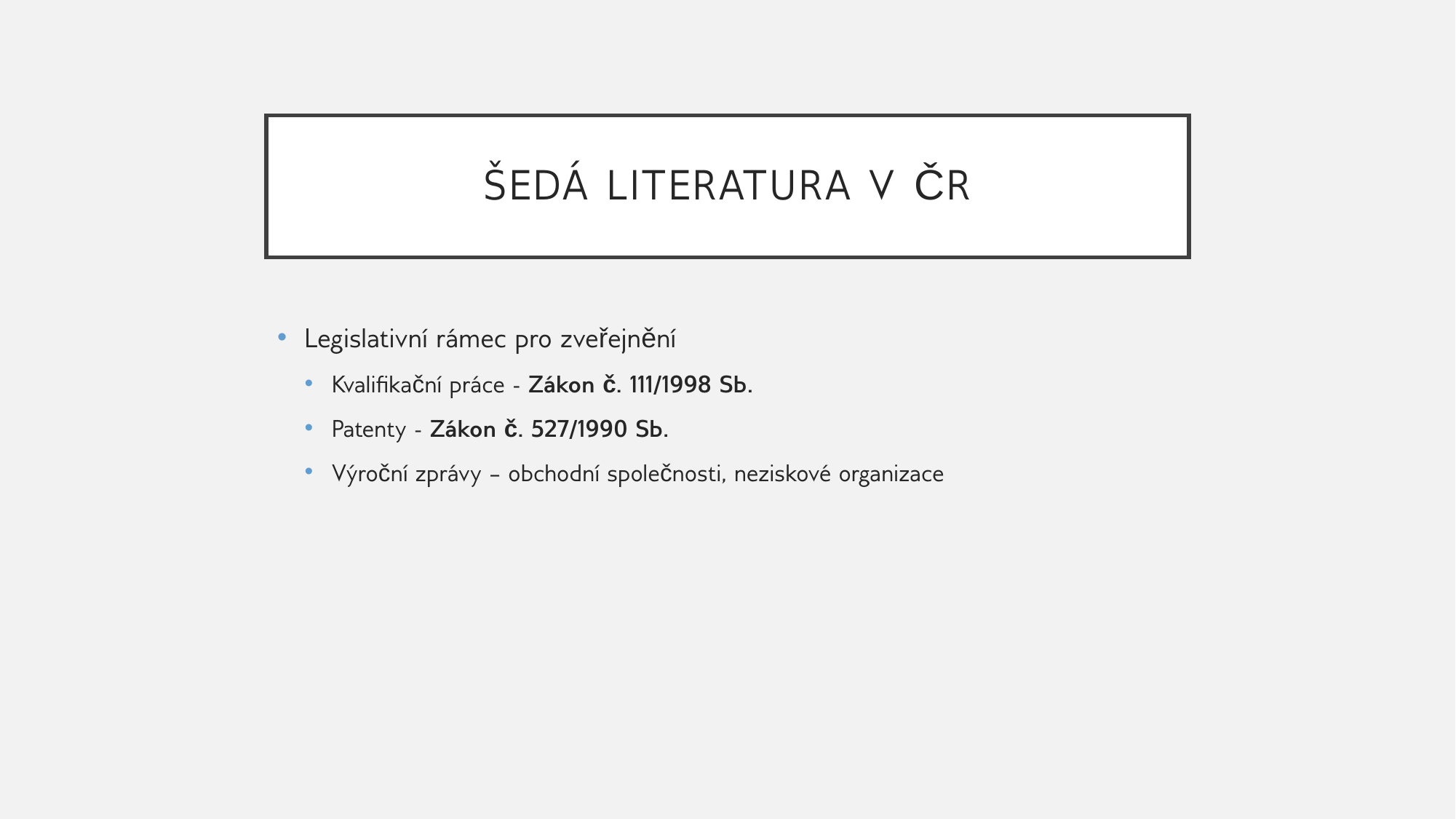

# Šedá literatura v čr
Legislativní rámec pro zveřejnění
Kvalifikační práce - Zákon č. 111/1998 Sb.
Patenty - Zákon č. 527/1990 Sb.
Výroční zprávy – obchodní společnosti, neziskové organizace